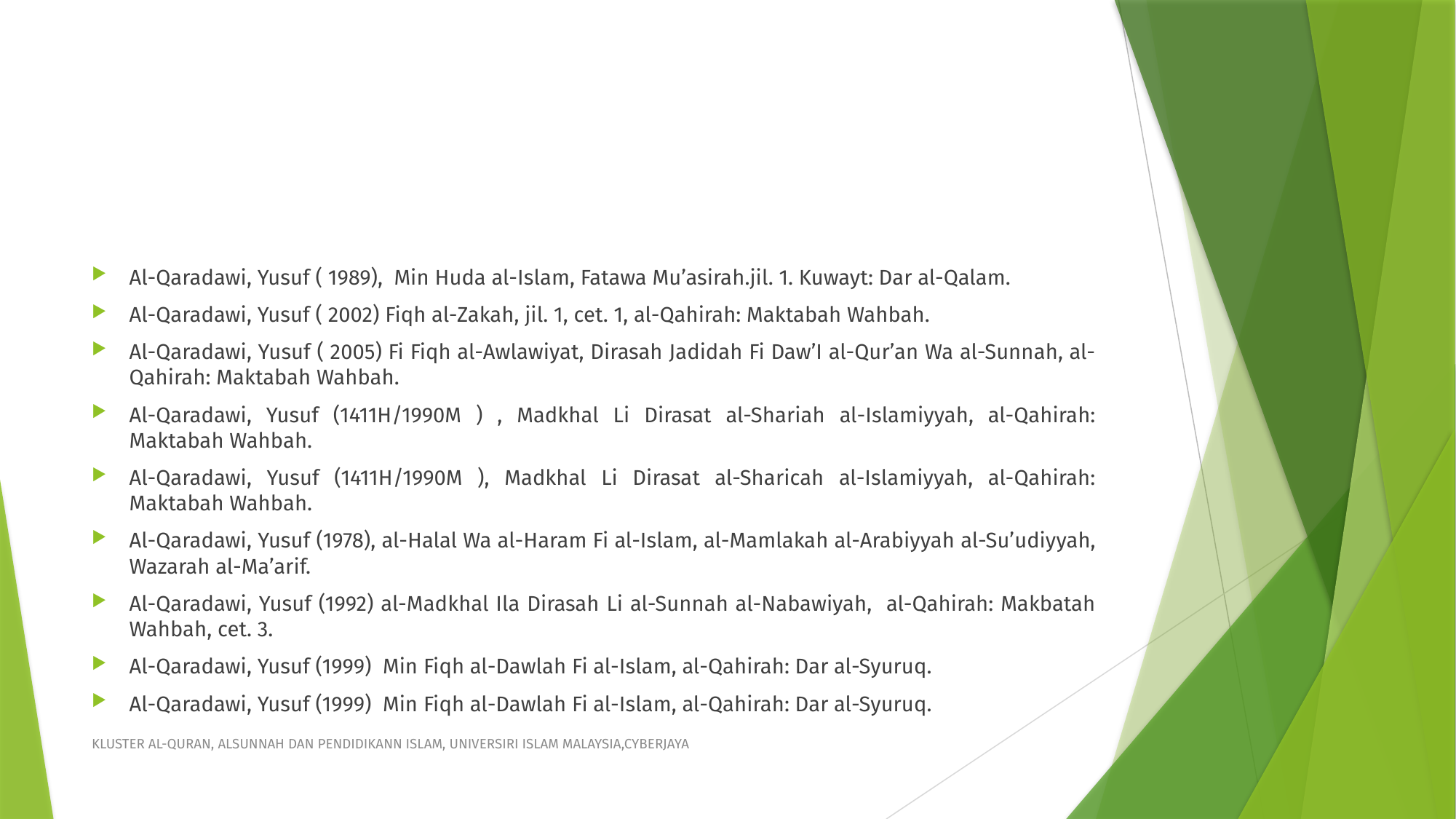

Al-Qaradawi, Yusuf ( 1989),  Min Huda al-Islam, Fatawa Mu’asirah.jil. 1. Kuwayt: Dar al-Qalam.
Al-Qaradawi, Yusuf ( 2002) Fiqh al-Zakah, jil. 1, cet. 1, al-Qahirah: Maktabah Wahbah.
Al-Qaradawi, Yusuf ( 2005) Fi Fiqh al-Awlawiyat, Dirasah Jadidah Fi Daw’I al-Qur’an Wa al-Sunnah, al-Qahirah: Maktabah Wahbah.
Al-Qaradawi, Yusuf (1411H/1990M ) , Madkhal Li Dirasat al-Shariah al-Islamiyyah, al-Qahirah: Maktabah Wahbah.
Al-Qaradawi, Yusuf (1411H/1990M ), Madkhal Li Dirasat al-Sharicah al-Islamiyyah, al-Qahirah: Maktabah Wahbah.
Al-Qaradawi, Yusuf (1978), al-Halal Wa al-Haram Fi al-Islam, al-Mamlakah al-Arabiyyah al-Su’udiyyah, Wazarah al-Ma’arif.
Al-Qaradawi, Yusuf (1992) al-Madkhal Ila Dirasah Li al-Sunnah al-Nabawiyah,  al-Qahirah: Makbatah Wahbah, cet. 3.
Al-Qaradawi, Yusuf (1999)  Min Fiqh al-Dawlah Fi al-Islam, al-Qahirah: Dar al-Syuruq.
Al-Qaradawi, Yusuf (1999)  Min Fiqh al-Dawlah Fi al-Islam, al-Qahirah: Dar al-Syuruq.

KLUSTER AL-QURAN, ALSUNNAH DAN PENDIDIKANN ISLAM, UNIVERSIRI ISLAM MALAYSIA,CYBERJAYA